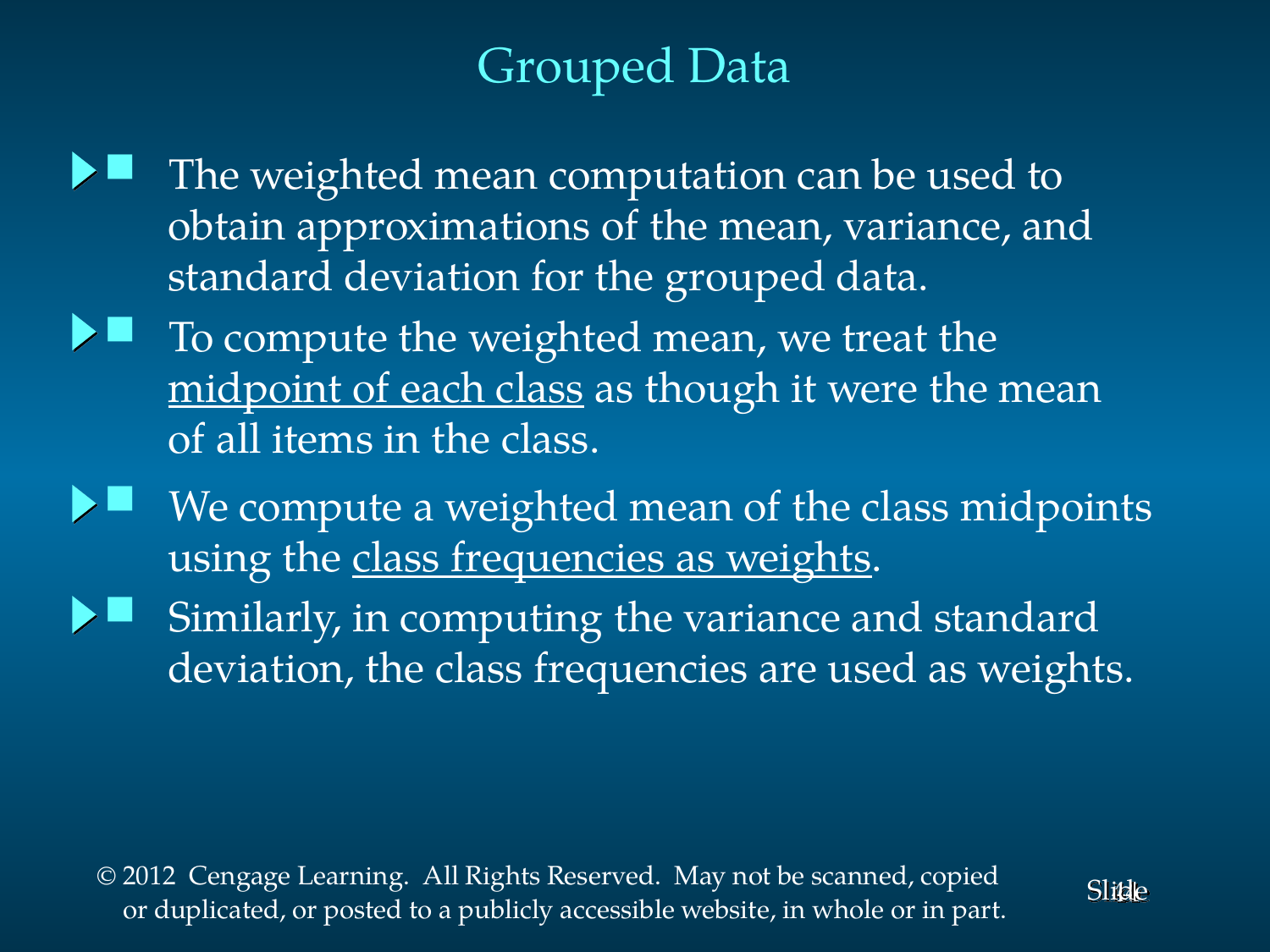

# Grouped Data
   The weighted mean computation can be used to
      obtain approximations of the mean, variance, and
      standard deviation for the grouped data.

   To compute the weighted mean, we treat the
      midpoint of each class as though it were the mean
      of all items in the class.

   We compute a weighted mean of the class midpoints
      using the class frequencies as weights.

   Similarly, in computing the variance and standard
      deviation, the class frequencies are used as weights.